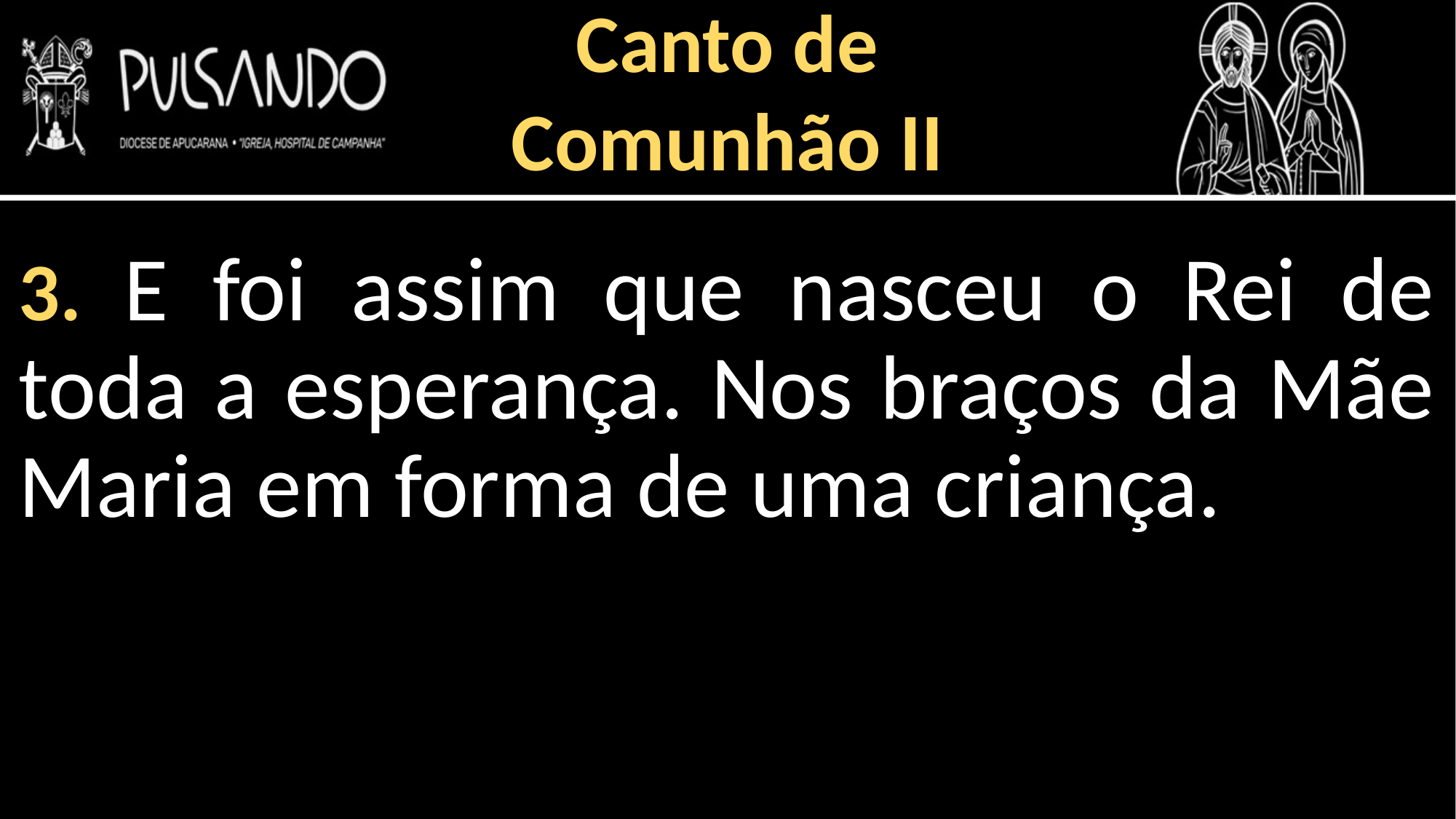

Canto de
Comunhão II
3. E foi assim que nasceu o Rei de toda a esperança. Nos braços da Mãe Maria em forma de uma criança.